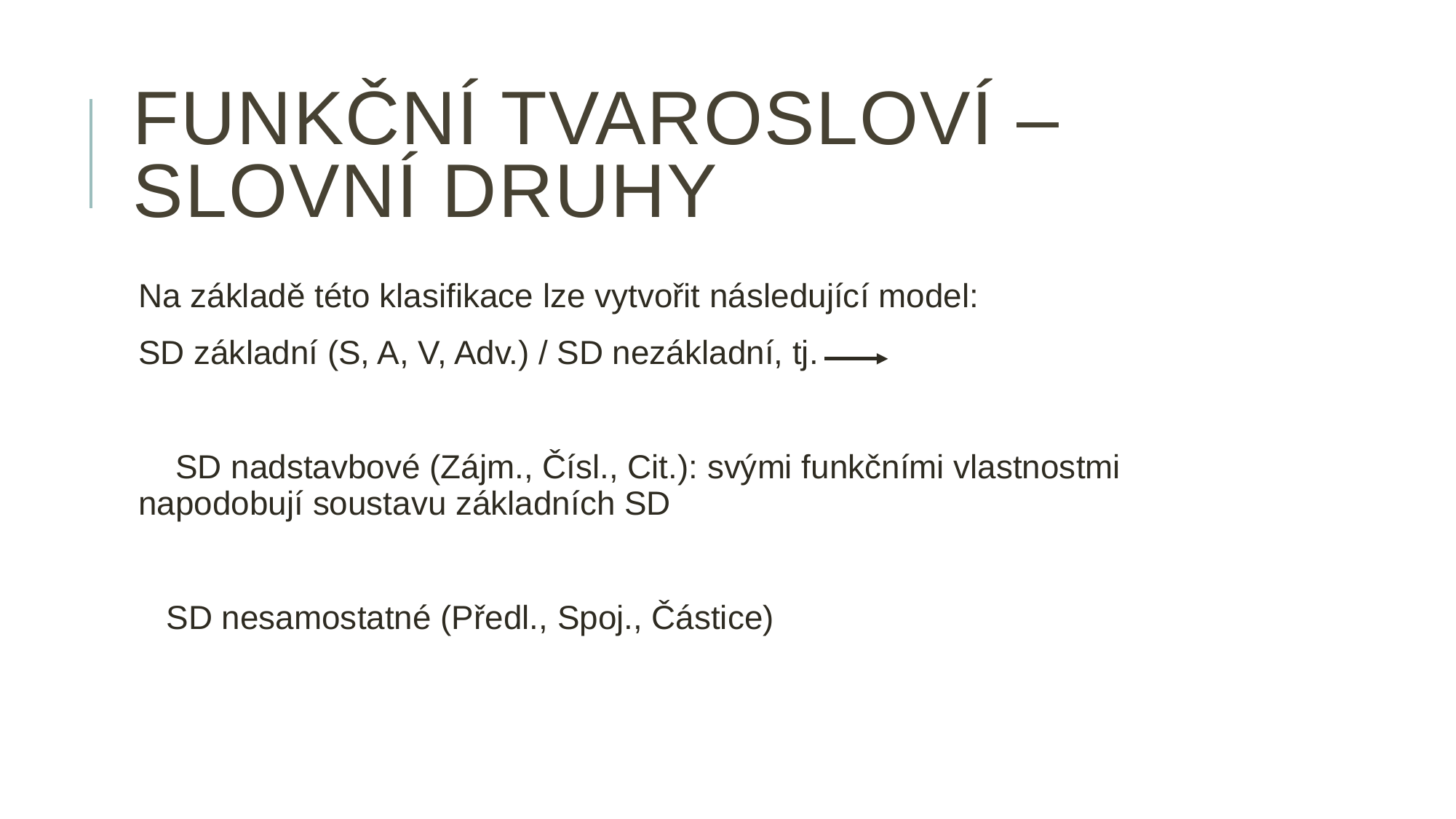

# Funkční tvarosloví – slovní druhy
Na základě této klasifikace lze vytvořit následující model:
SD základní (S, A, V, Adv.) / SD nezákladní, tj.

    SD nadstavbové (Zájm., Čísl., Cit.): svými funkčními vlastnostmi napodobují soustavu základních SD

   SD nesamostatné (Předl., Spoj., Částice)